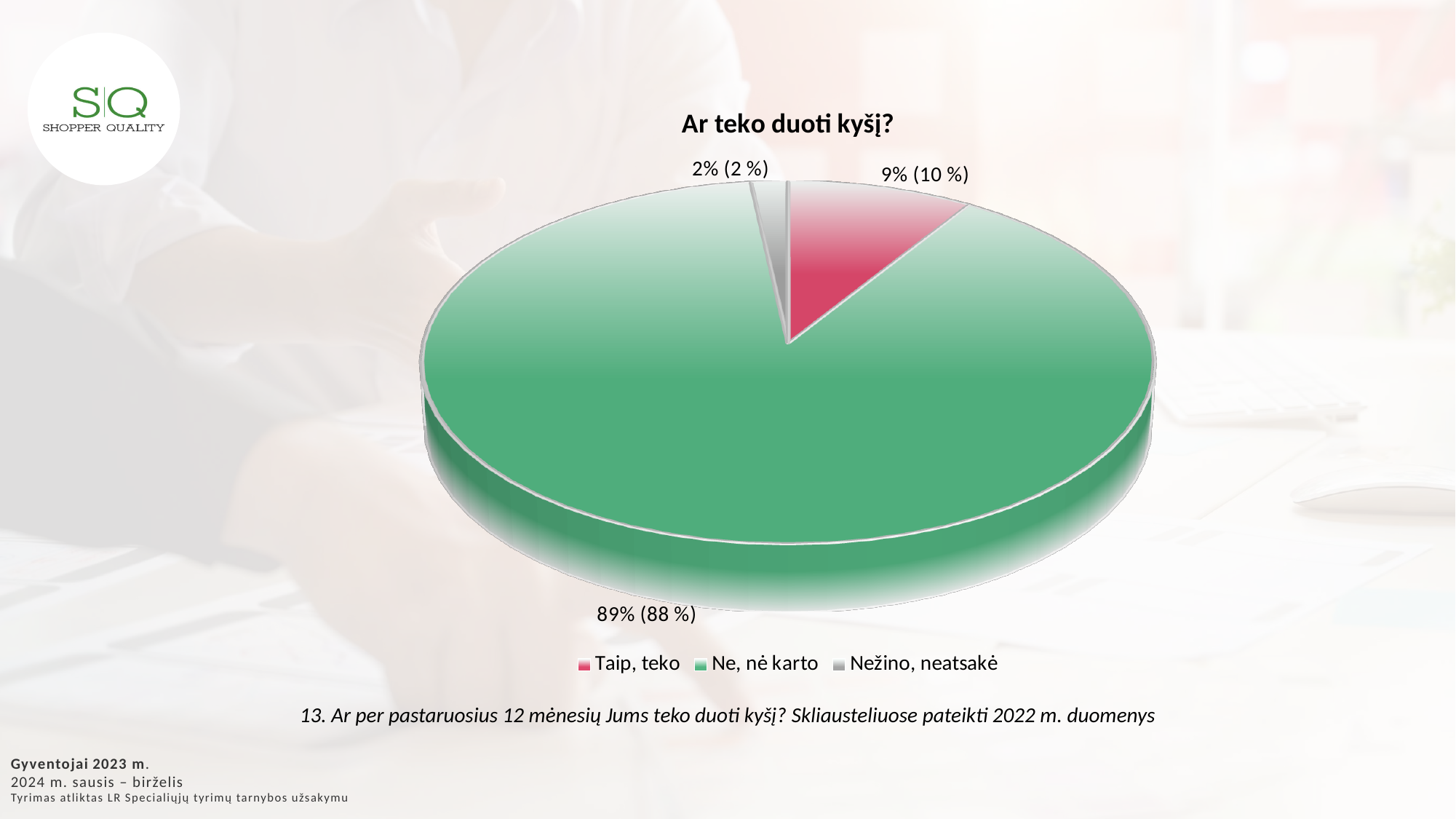

[unsupported chart]

13. Ar per pastaruosius 12 mėnesių Jums teko duoti kyšį? Skliausteliuose pateikti 2022 m. duomenys
Gyventojai 2023 m.
2024 m. sausis – birželis
Tyrimas atliktas LR Specialiųjų tyrimų tarnybos užsakymu